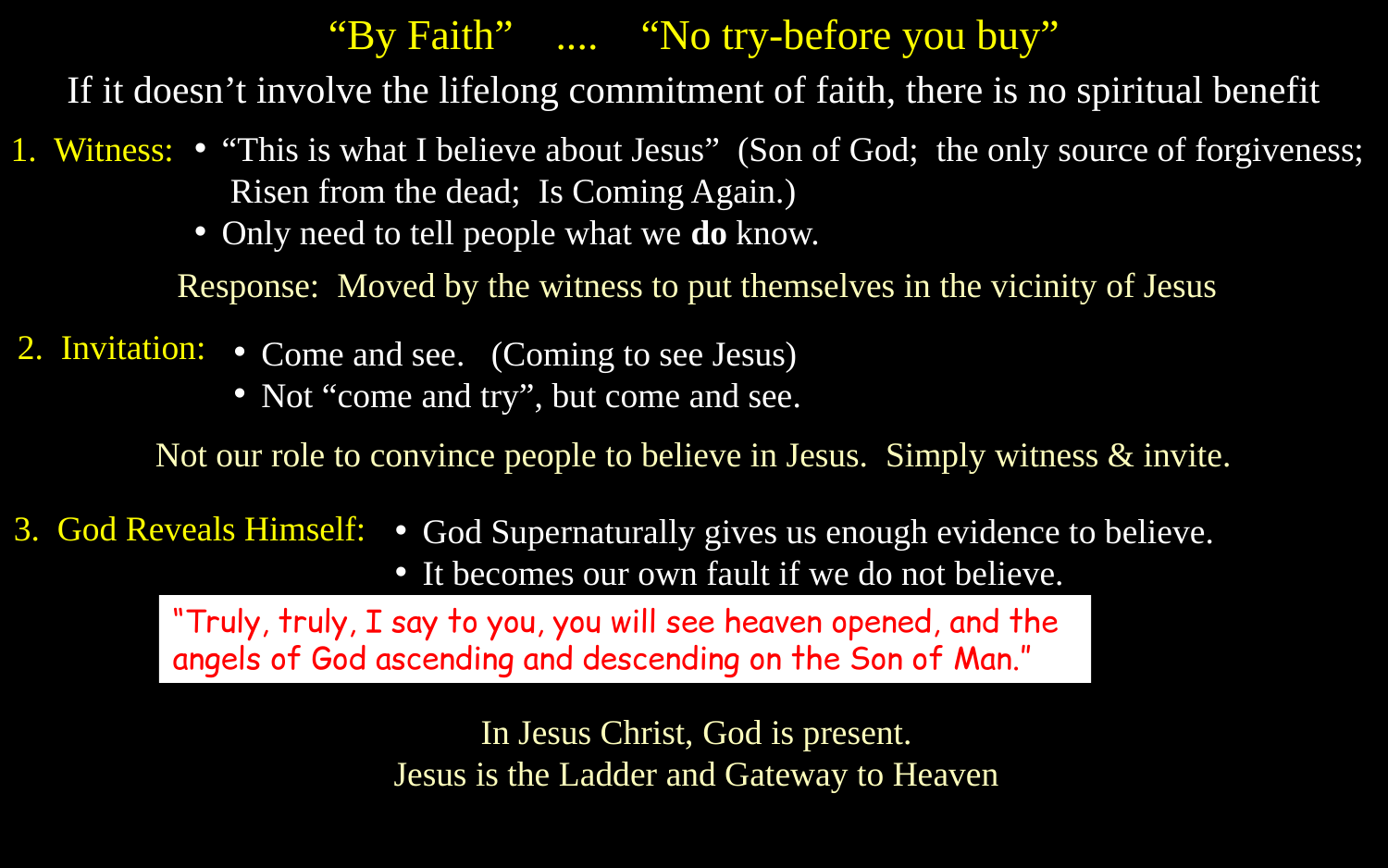

“By Faith”    ....    “No try-before you buy”
If it doesn’t involve the lifelong commitment of faith, there is no spiritual benefit
1.  Witness:
“This is what I believe about Jesus”  (Son of God;  the only source of forgiveness;  Risen from the dead;  Is Coming Again.)
Only need to tell people what we do know.
Response:  Moved by the witness to put themselves in the vicinity of Jesus
2.  Invitation:
Come and see.   (Coming to see Jesus)
Not “come and try”, but come and see.
Not our role to convince people to believe in Jesus.  Simply witness & invite.
3.  God Reveals Himself:
God Supernaturally gives us enough evidence to believe.
It becomes our own fault if we do not believe.
“Truly, truly, I say to you, you will see heaven opened, and the angels of God ascending and descending on the Son of Man.”
In Jesus Christ, God is present.
Jesus is the Ladder and Gateway to Heaven